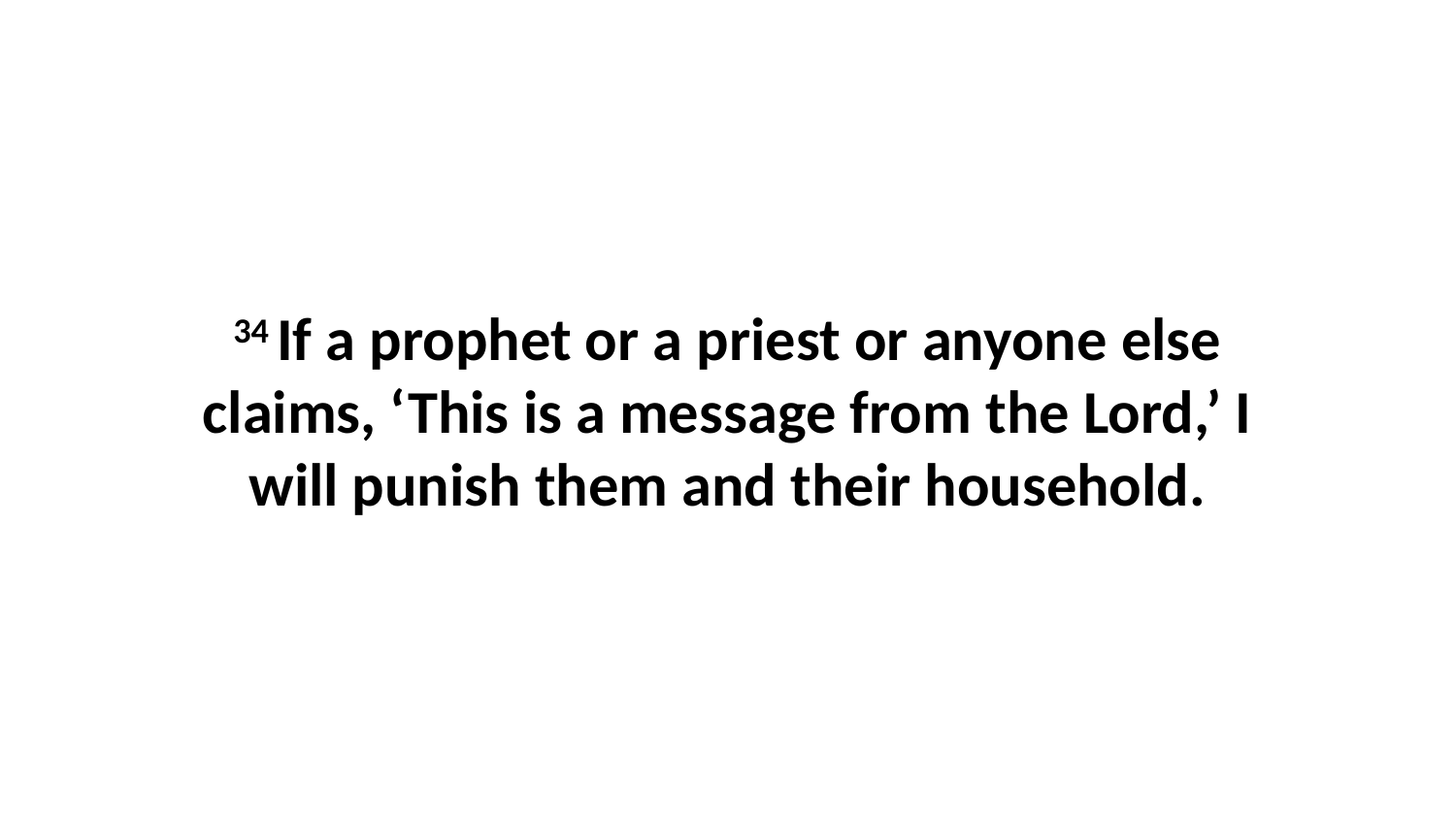

34 If a prophet or a priest or anyone else claims, ‘This is a message from the Lord,’ I will punish them and their household.